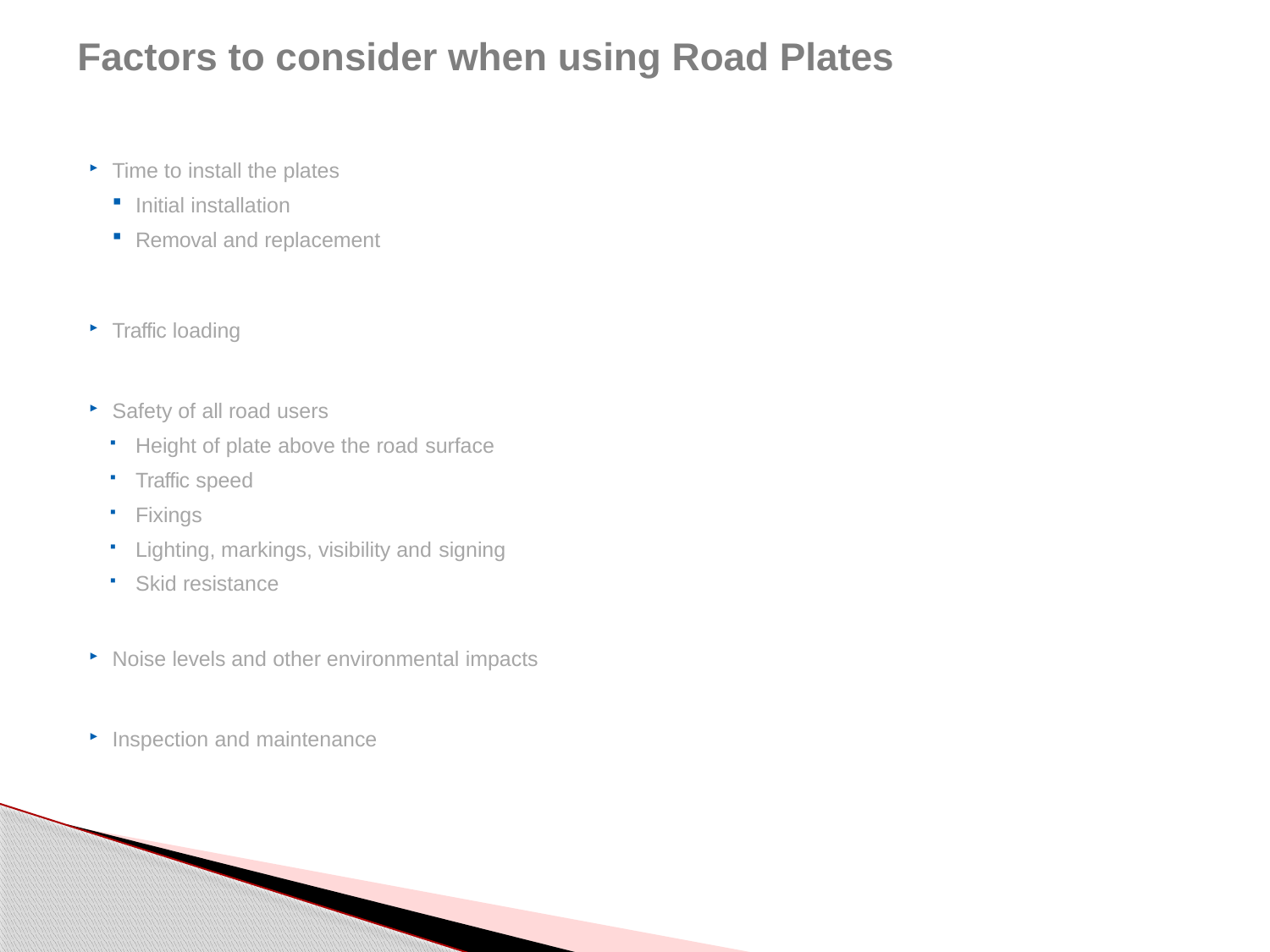

# Factors to consider when using Road Plates

Time to install the plates
Initial installation
Removal and replacement

Traffic loading

Safety of all road users
Height of plate above the road surface
Traffic speed
Fixings
Lighting, markings, visibility and signing
Skid resistance

Noise levels and other environmental impacts

Inspection and maintenance